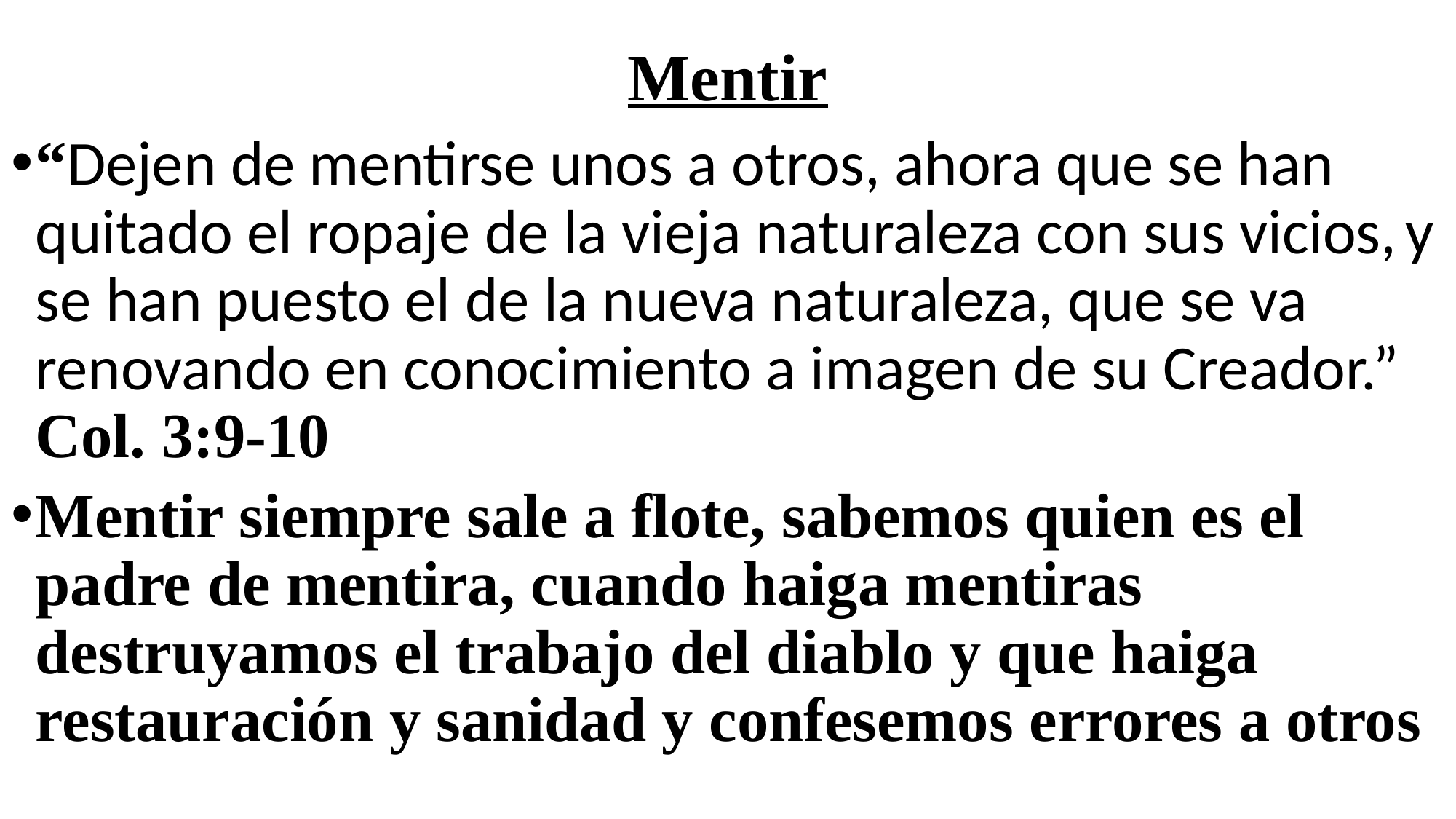

# Mentir
“Dejen de mentirse unos a otros, ahora que se han quitado el ropaje de la vieja naturaleza con sus vicios, y se han puesto el de la nueva naturaleza, que se va renovando en conocimiento a imagen de su Creador.” Col. 3:9-10
Mentir siempre sale a flote, sabemos quien es el padre de mentira, cuando haiga mentiras destruyamos el trabajo del diablo y que haiga restauración y sanidad y confesemos errores a otros